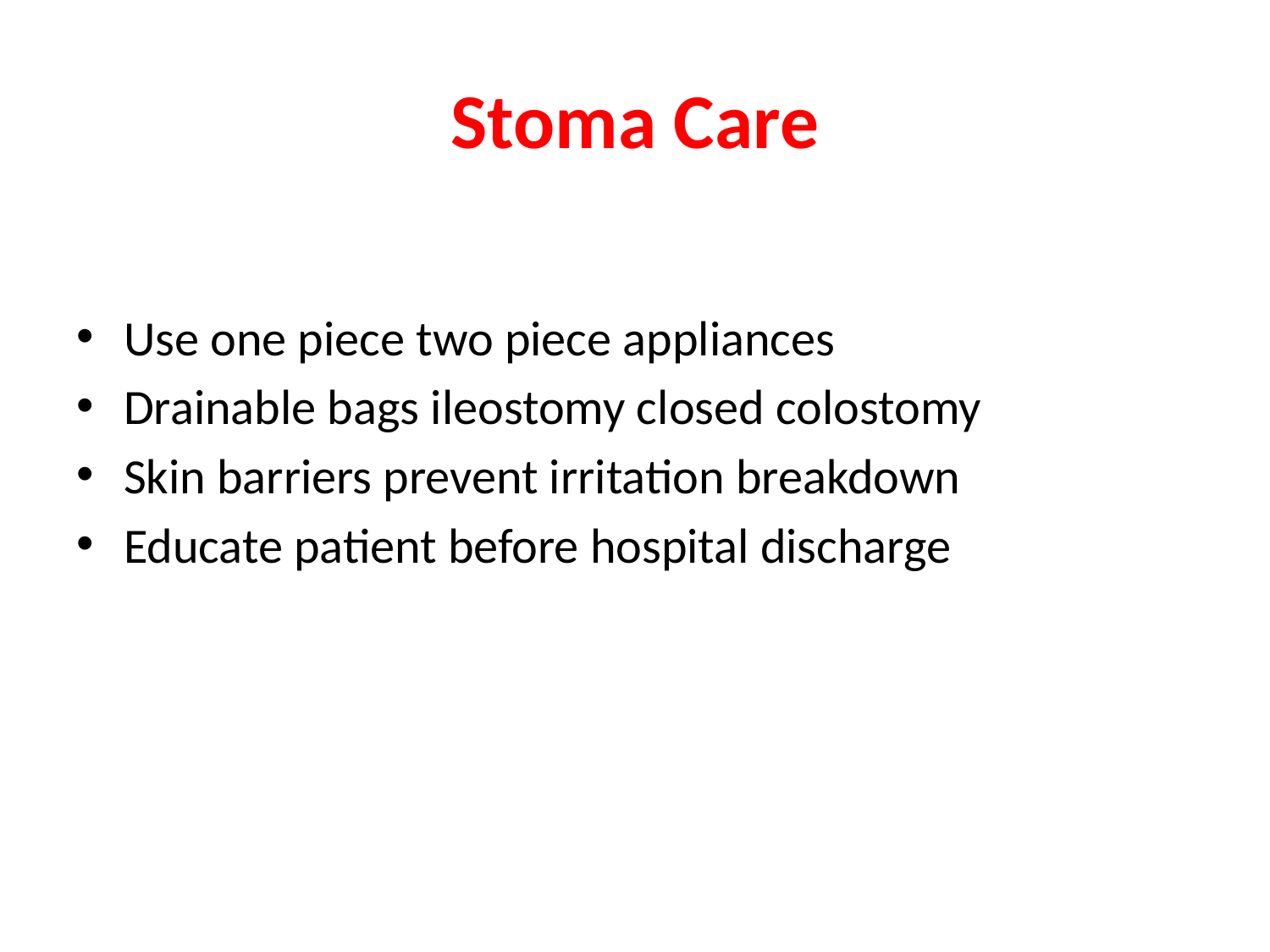

# Stoma Care

Use one piece two piece appliances
Drainable bags ileostomy closed colostomy
Skin barriers prevent irritation breakdown
Educate patient before hospital discharge